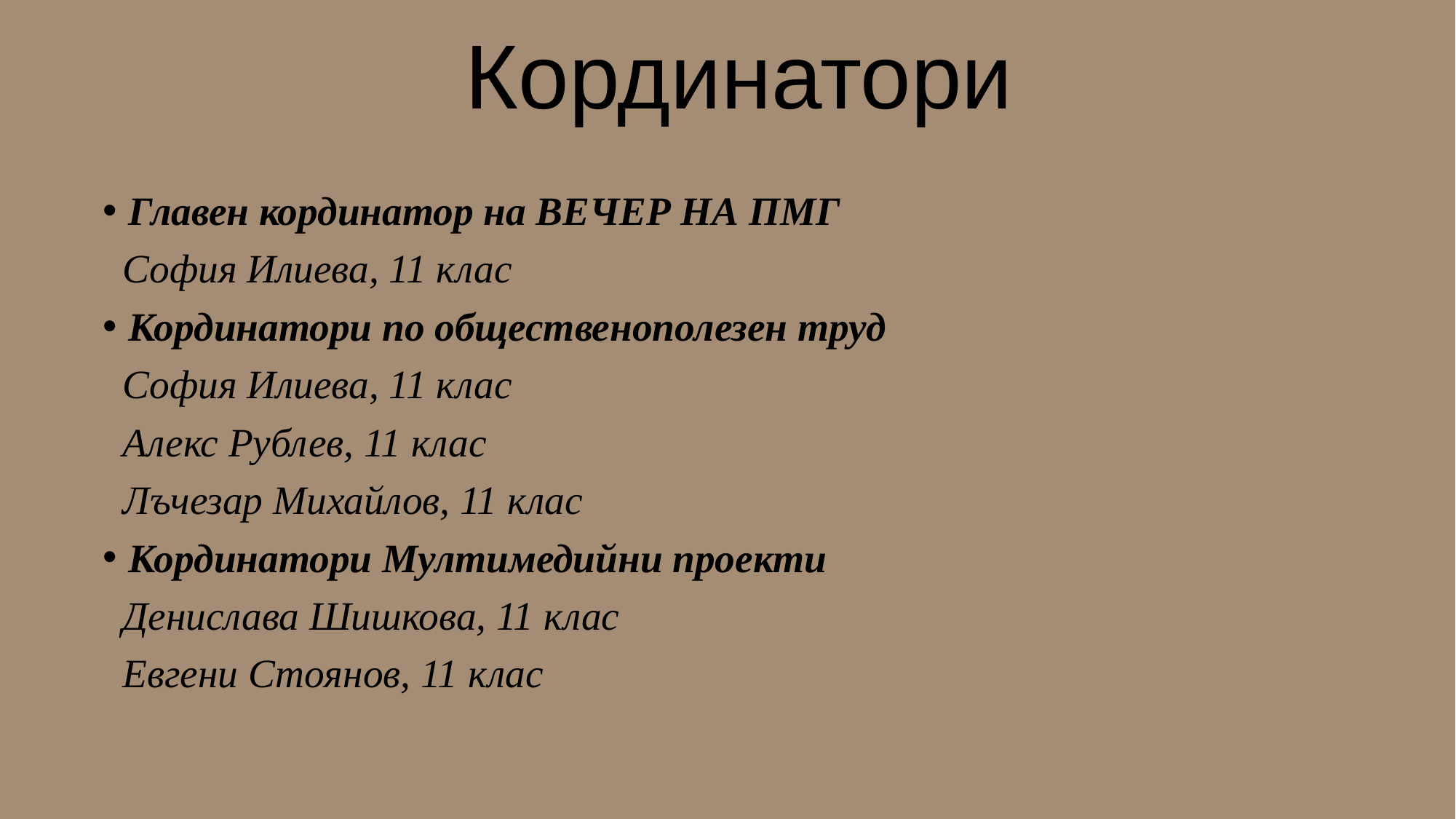

# Кординатори
Главен кординатор на ВЕЧЕР НА ПМГ
  София Илиева, 11 клас
Кординатори по общественополезен труд
  София Илиева, 11 клас
  Алекс Рублев, 11 клас
  Лъчезар Михайлов, 11 клас
Кординатори Мултимедийни проекти
  Денислава Шишкова, 11 клас
  Евгени Стоянов, 11 клас